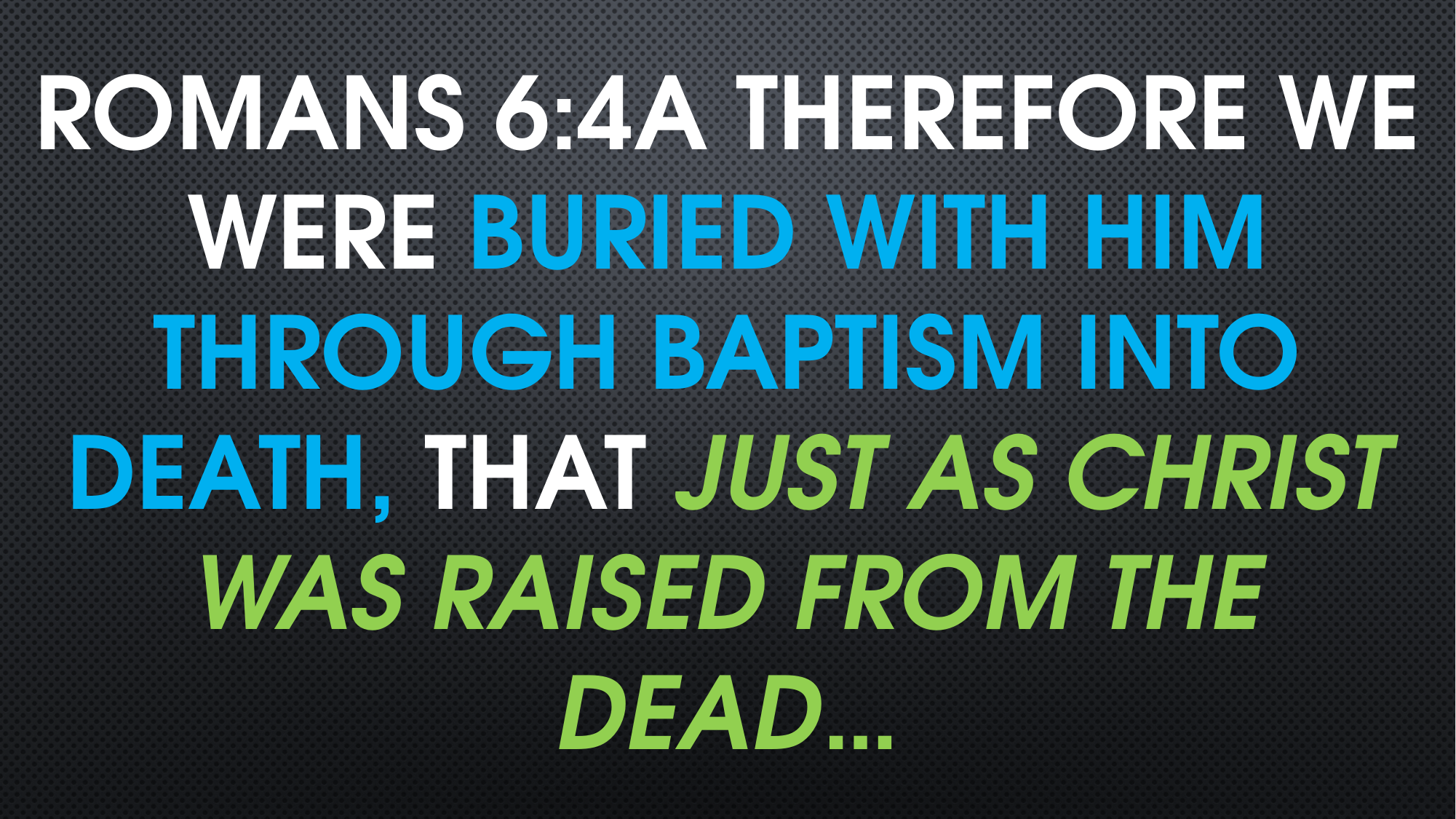

# Romans 6:4A Therefore we were buried with Him through baptism into death, that just as Christ was raised from the dead…